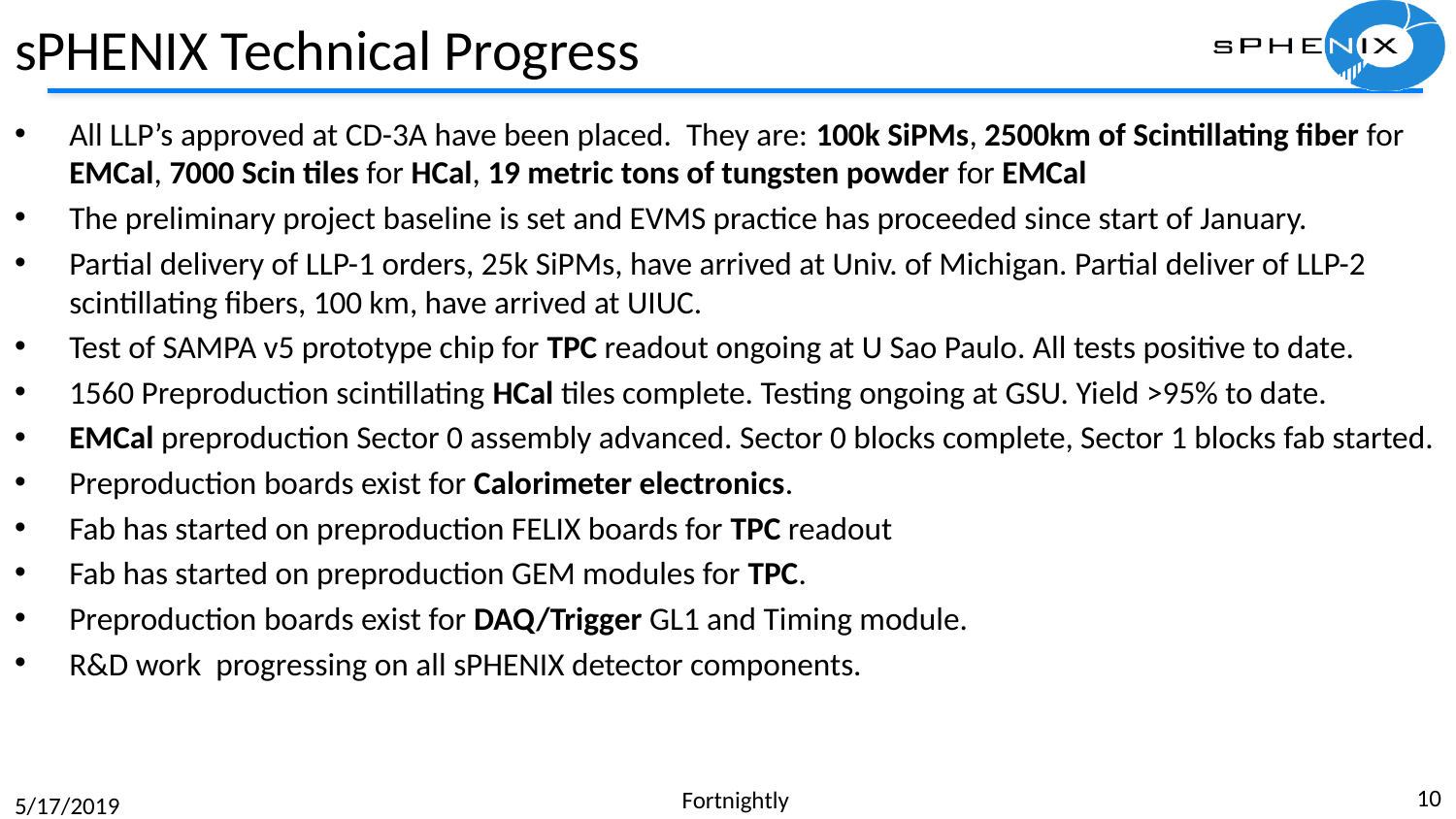

# sPHENIX Technical Progress
All LLP’s approved at CD-3A have been placed.  They are: 100k SiPMs, 2500km of Scintillating fiber for EMCal, 7000 Scin tiles for HCal, 19 metric tons of tungsten powder for EMCal
The preliminary project baseline is set and EVMS practice has proceeded since start of January.
Partial delivery of LLP-1 orders, 25k SiPMs, have arrived at Univ. of Michigan. Partial deliver of LLP-2 scintillating fibers, 100 km, have arrived at UIUC.
Test of SAMPA v5 prototype chip for TPC readout ongoing at U Sao Paulo. All tests positive to date.
1560 Preproduction scintillating HCal tiles complete. Testing ongoing at GSU. Yield >95% to date.
EMCal preproduction Sector 0 assembly advanced. Sector 0 blocks complete, Sector 1 blocks fab started.
Preproduction boards exist for Calorimeter electronics.
Fab has started on preproduction FELIX boards for TPC readout
Fab has started on preproduction GEM modules for TPC.
Preproduction boards exist for DAQ/Trigger GL1 and Timing module.
R&D work  progressing on all sPHENIX detector components.

10
Fortnightly
5/17/2019